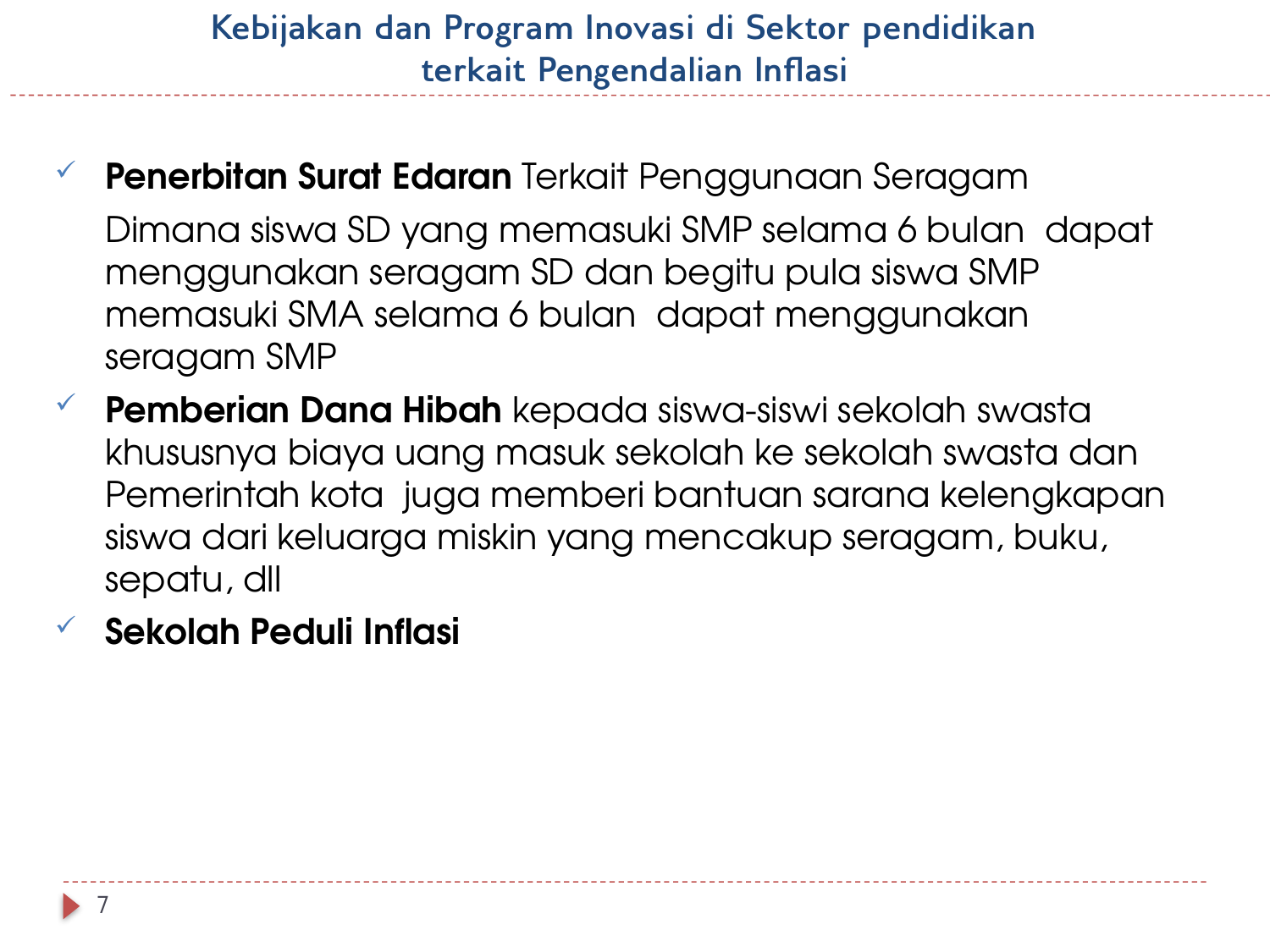

# Kebijakan dan Program Inovasi di Sektor pendidikan terkait Pengendalian Inflasi
Penerbitan Surat Edaran Terkait Penggunaan Seragam
Dimana siswa SD yang memasuki SMP selama 6 bulan  dapat menggunakan seragam SD dan begitu pula siswa SMP memasuki SMA selama 6 bulan  dapat menggunakan seragam SMP
Pemberian Dana Hibah kepada siswa-siswi sekolah swasta khususnya biaya uang masuk sekolah ke sekolah swasta dan Pemerintah kota  juga memberi bantuan sarana kelengkapan siswa dari keluarga miskin yang mencakup seragam, buku, sepatu, dll
Sekolah Peduli Inflasi
7